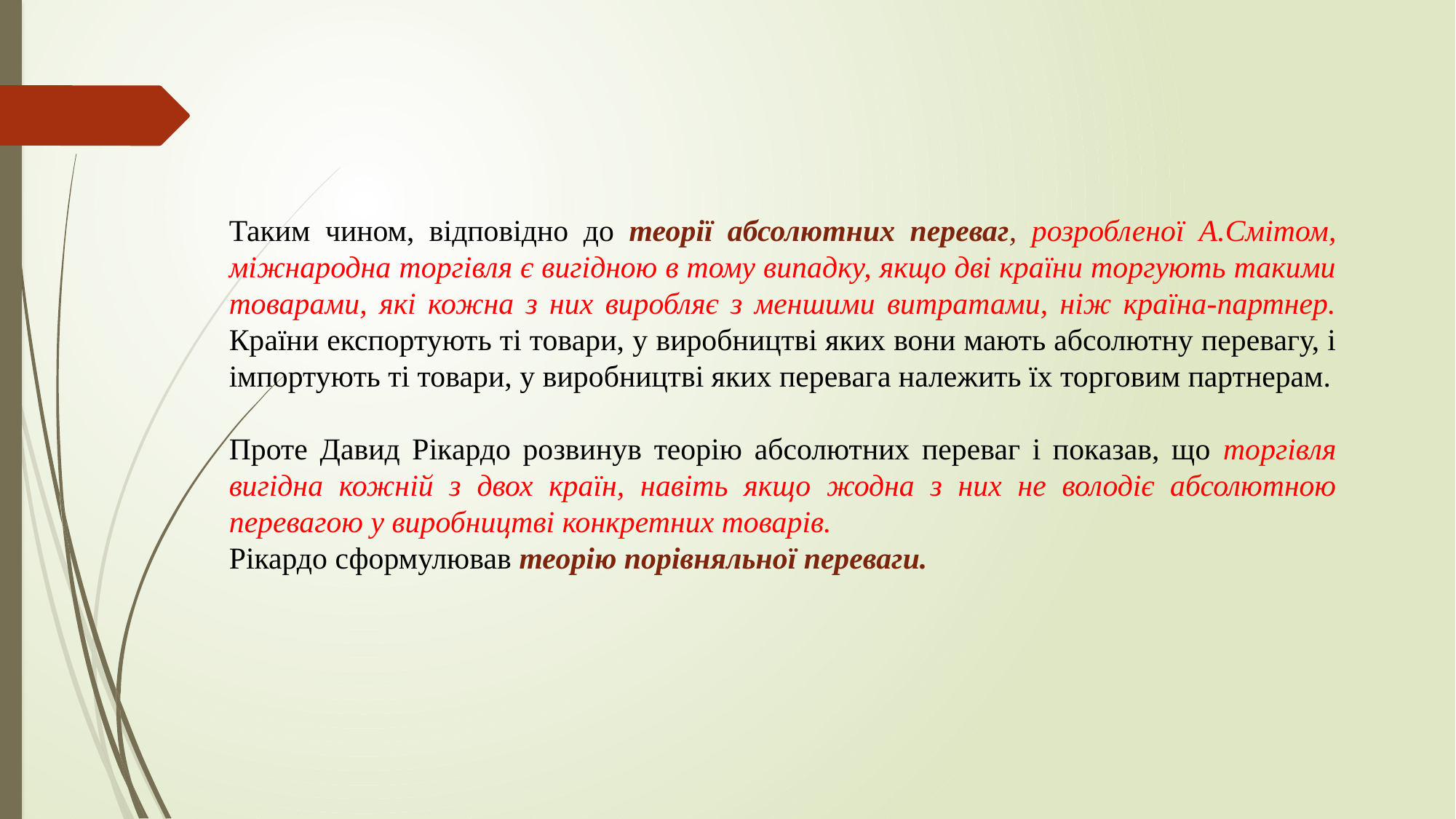

Таким чином, відповідно до теорії абсолютних переваг, розробленої А.Смітом, міжнародна торгівля є вигідною в тому випадку, якщо дві країни торгують такими товарами, які кожна з них виробляє з меншими витратами, ніж країна-партнер. Країни експортують ті товари, у виробництві яких вони мають абсолютну перевагу, і імпортують ті товари, у виробництві яких перевага належить їх торговим партнерам.

Проте Давид Рікардо розвинув теорію абсолютних переваг і показав, що торгівля вигідна кожній з двох країн, навіть якщо жодна з них не володіє абсолютною перевагою у виробництві конкретних товарів.
Рікардо сформулював теорію порівняльної переваги.